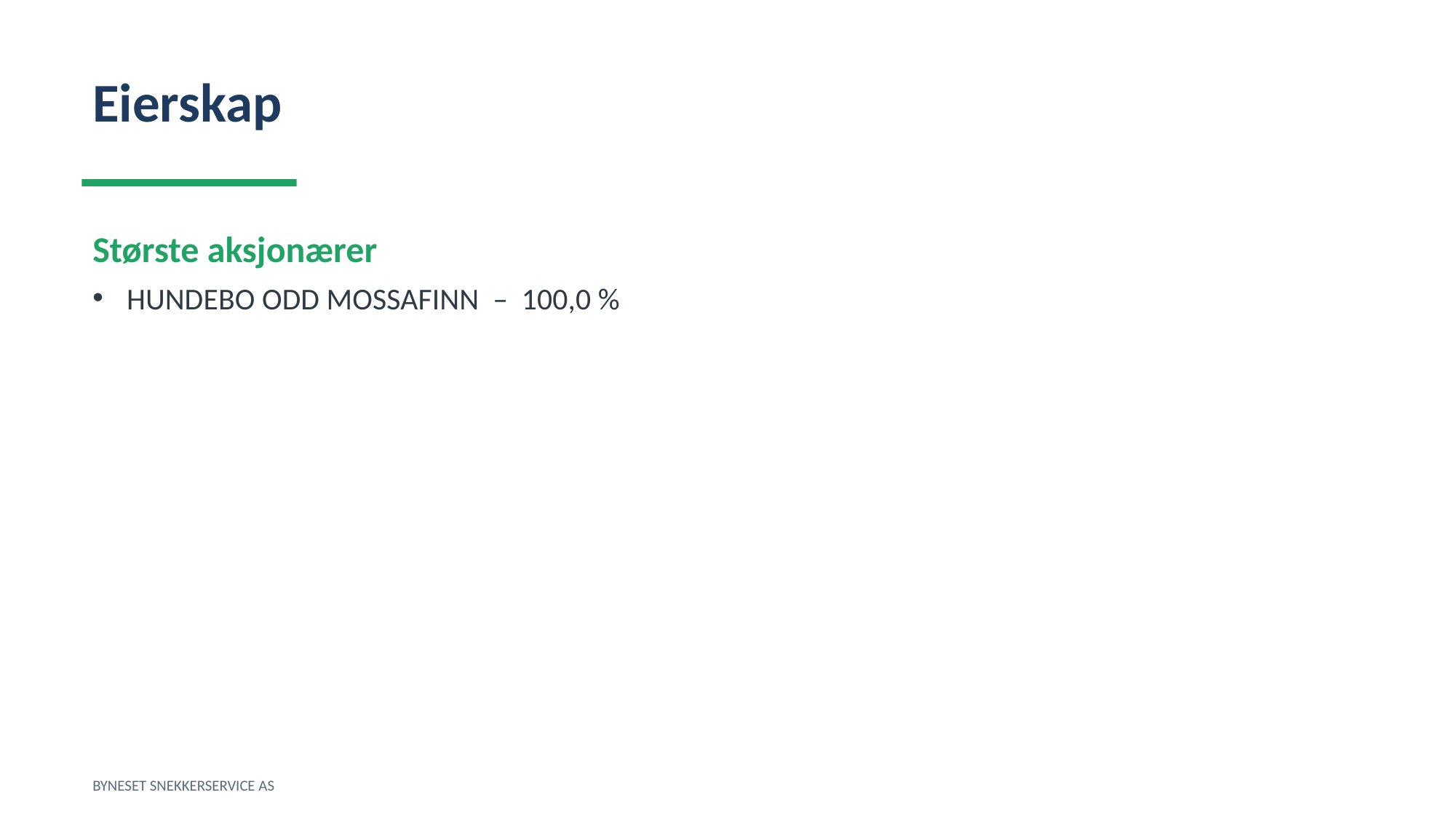

Eierskap

Største aksjonærer
HUNDEBO ODD MOSSAFINN  –  100,0 %
BYNESET SNEKKERSERVICE AS